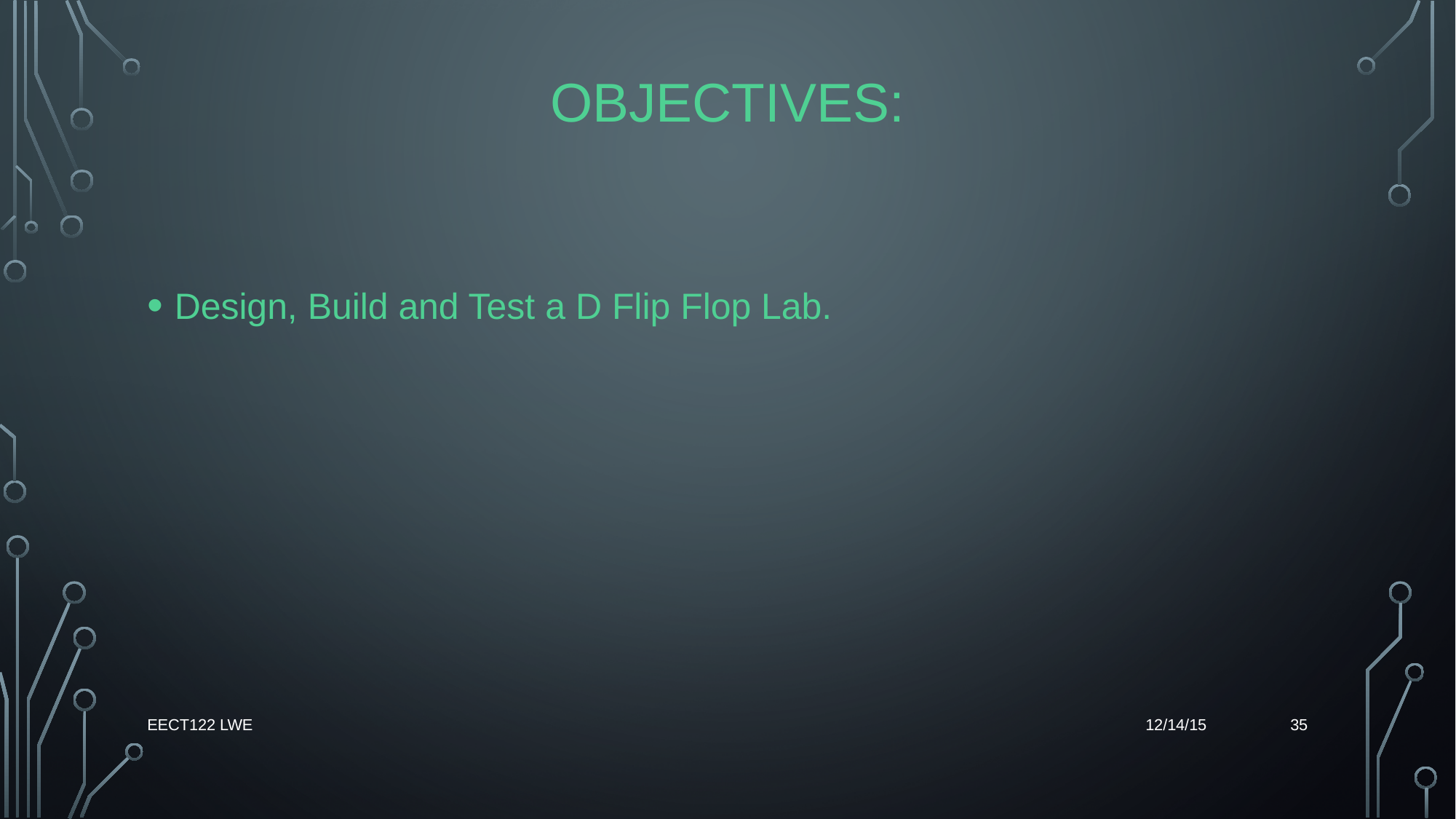

# Objectives:
Design, Build and Test a D Flip Flop Lab.
35
EECT122 Lwe
12/14/15